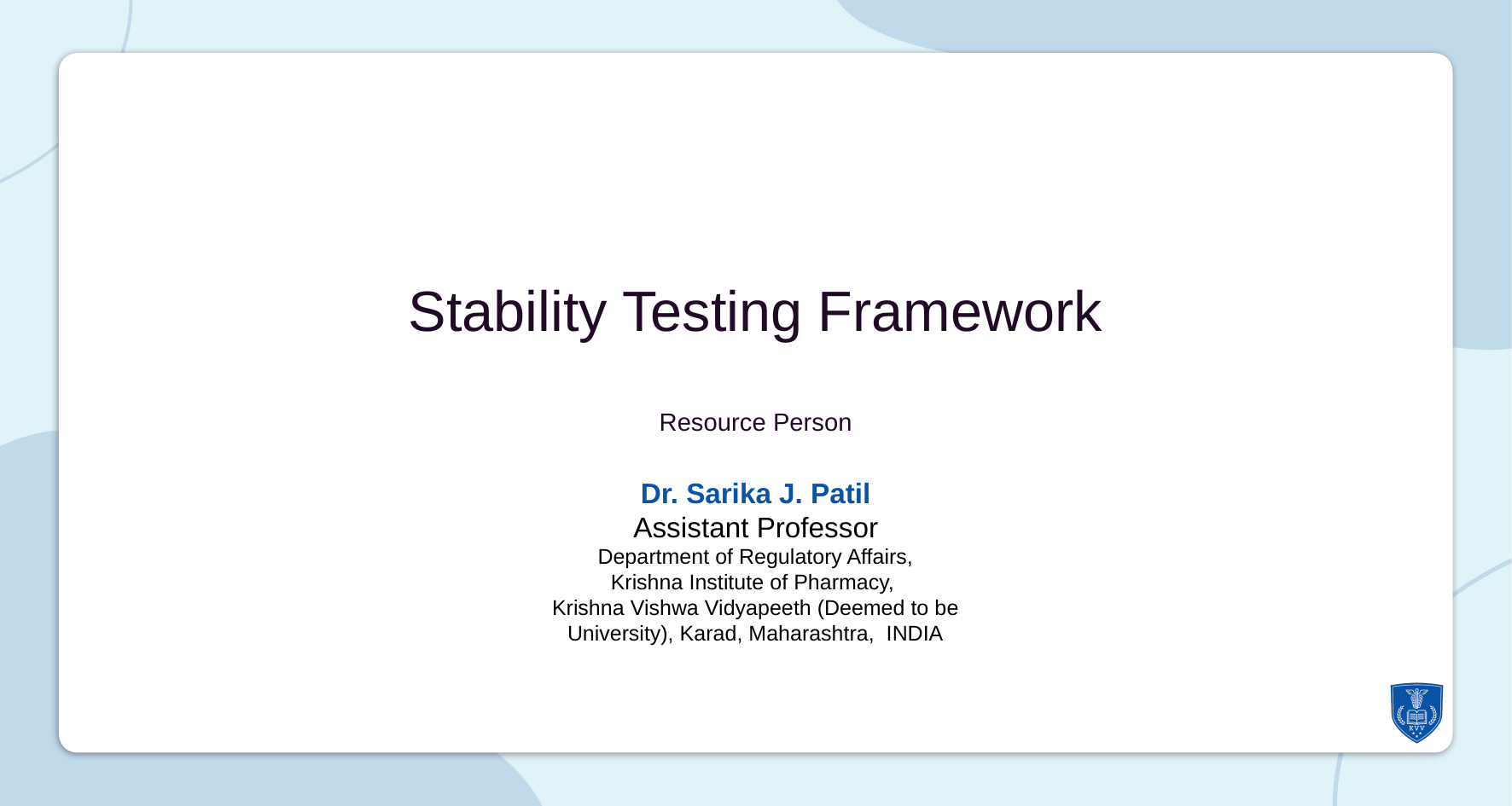

# Stability Testing Framework
Resource Person
Dr. Sarika J. Patil
Assistant Professor
Department of Regulatory Affairs,
Krishna Institute of Pharmacy,
Krishna Vishwa Vidyapeeth (Deemed to be University), Karad, Maharashtra,  INDIA